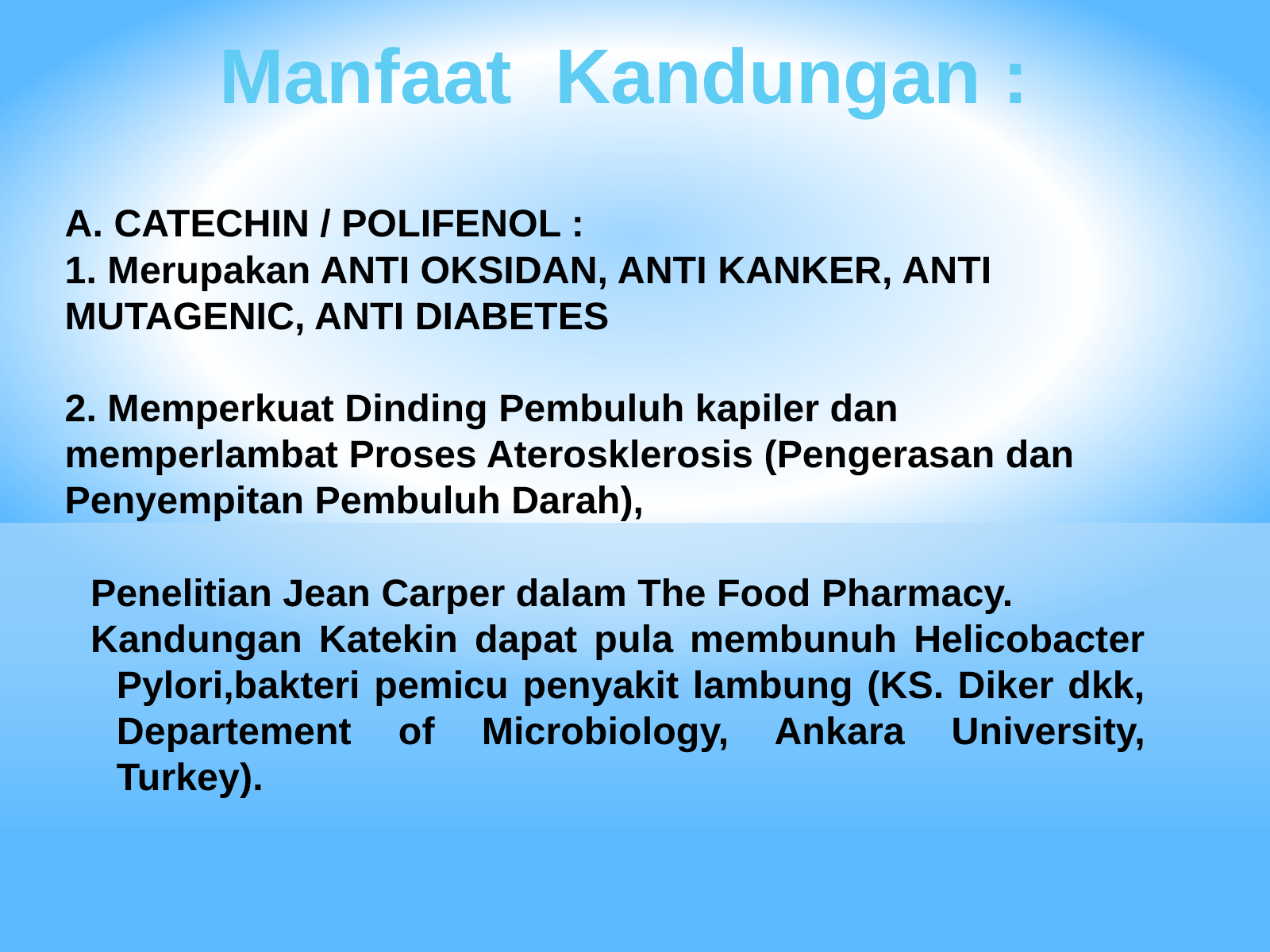

Manfaat  Kandungan :
A. CATECHIN / POLIFENOL :
1. Merupakan ANTI OKSIDAN, ANTI KANKER, ANTI MUTAGENIC, ANTI DIABETES

2. Memperkuat Dinding Pembuluh kapiler dan memperlambat Proses Aterosklerosis (Pengerasan dan Penyempitan Pembuluh Darah),

Penelitian Jean Carper dalam The Food Pharmacy.
Kandungan Katekin dapat pula membunuh Helicobacter Pylori,bakteri pemicu penyakit lambung (KS. Diker dkk, Departement of Microbiology, Ankara University, Turkey).
          ﻿